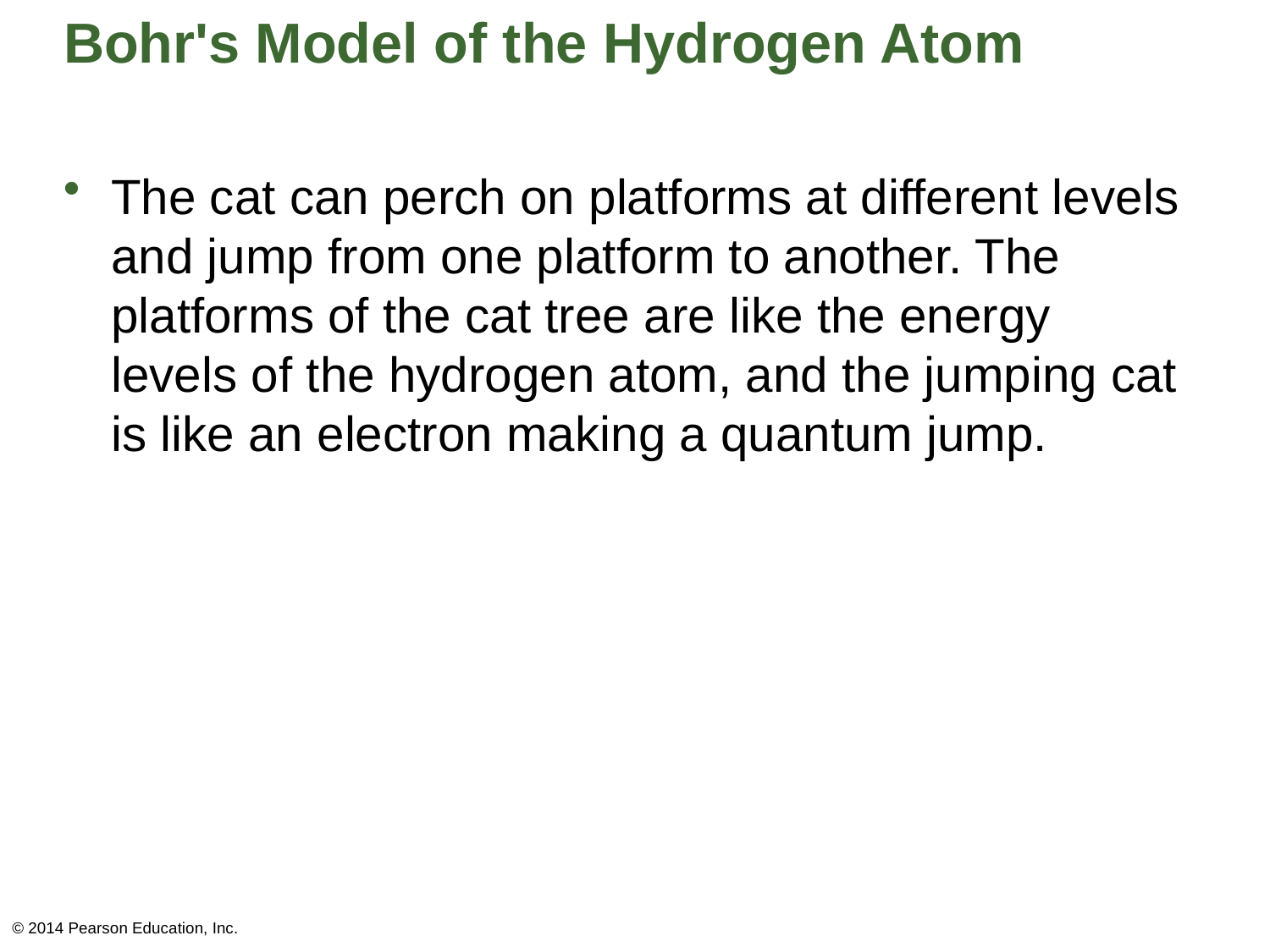

# Bohr's Model of the Hydrogen Atom
The cat can perch on platforms at different levels and jump from one platform to another. The platforms of the cat tree are like the energy levels of the hydrogen atom, and the jumping cat is like an electron making a quantum jump.
© 2014 Pearson Education, Inc.